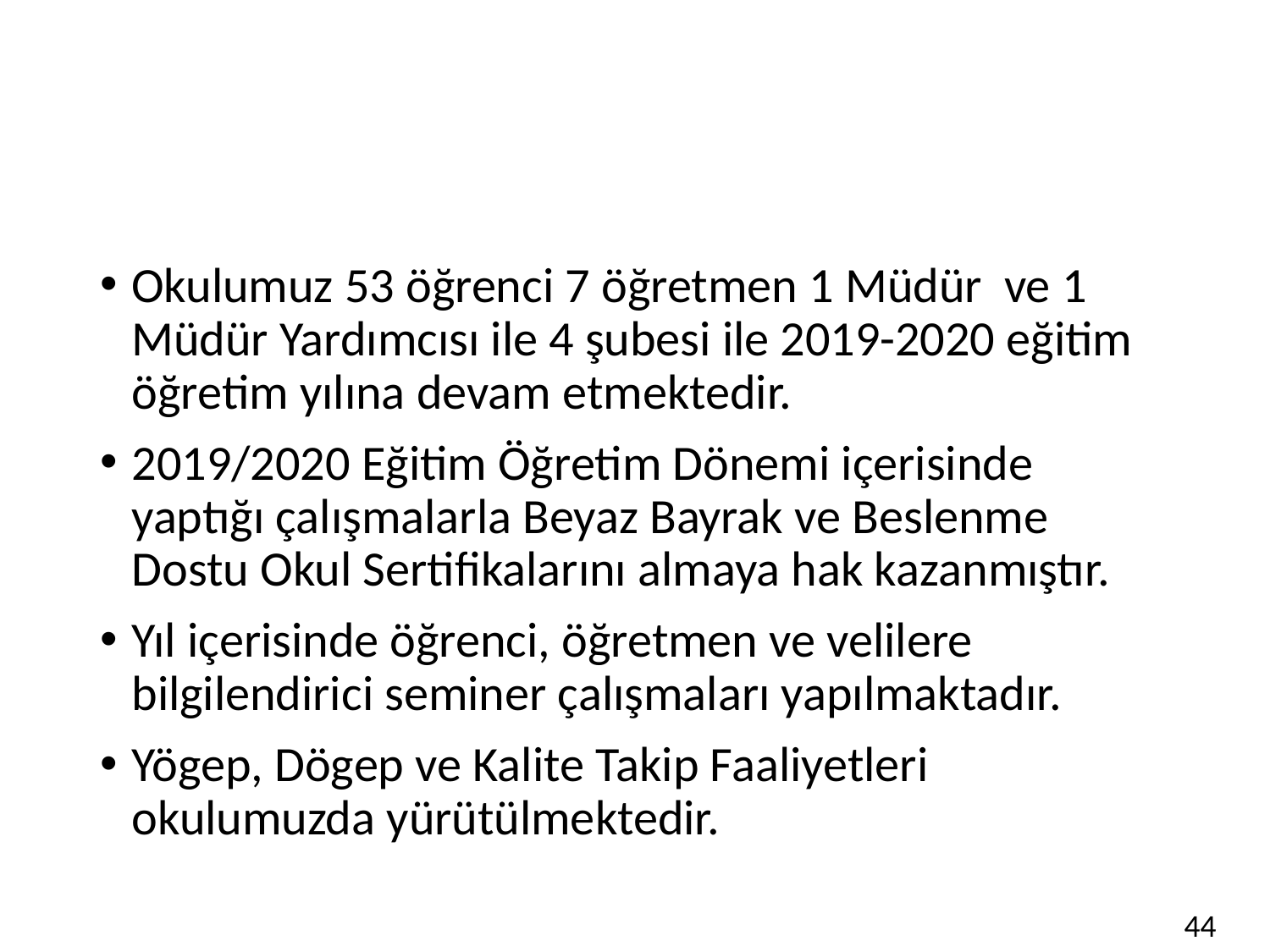

#
Okulumuz 53 öğrenci 7 öğretmen 1 Müdür  ve 1 Müdür Yardımcısı ile 4 şubesi ile 2019-2020 eğitim öğretim yılına devam etmektedir.
2019/2020 Eğitim Öğretim Dönemi içerisinde yaptığı çalışmalarla Beyaz Bayrak ve Beslenme Dostu Okul Sertifikalarını almaya hak kazanmıştır.
Yıl içerisinde öğrenci, öğretmen ve velilere bilgilendirici seminer çalışmaları yapılmaktadır.
Yögep, Dögep ve Kalite Takip Faaliyetleri okulumuzda yürütülmektedir.
44